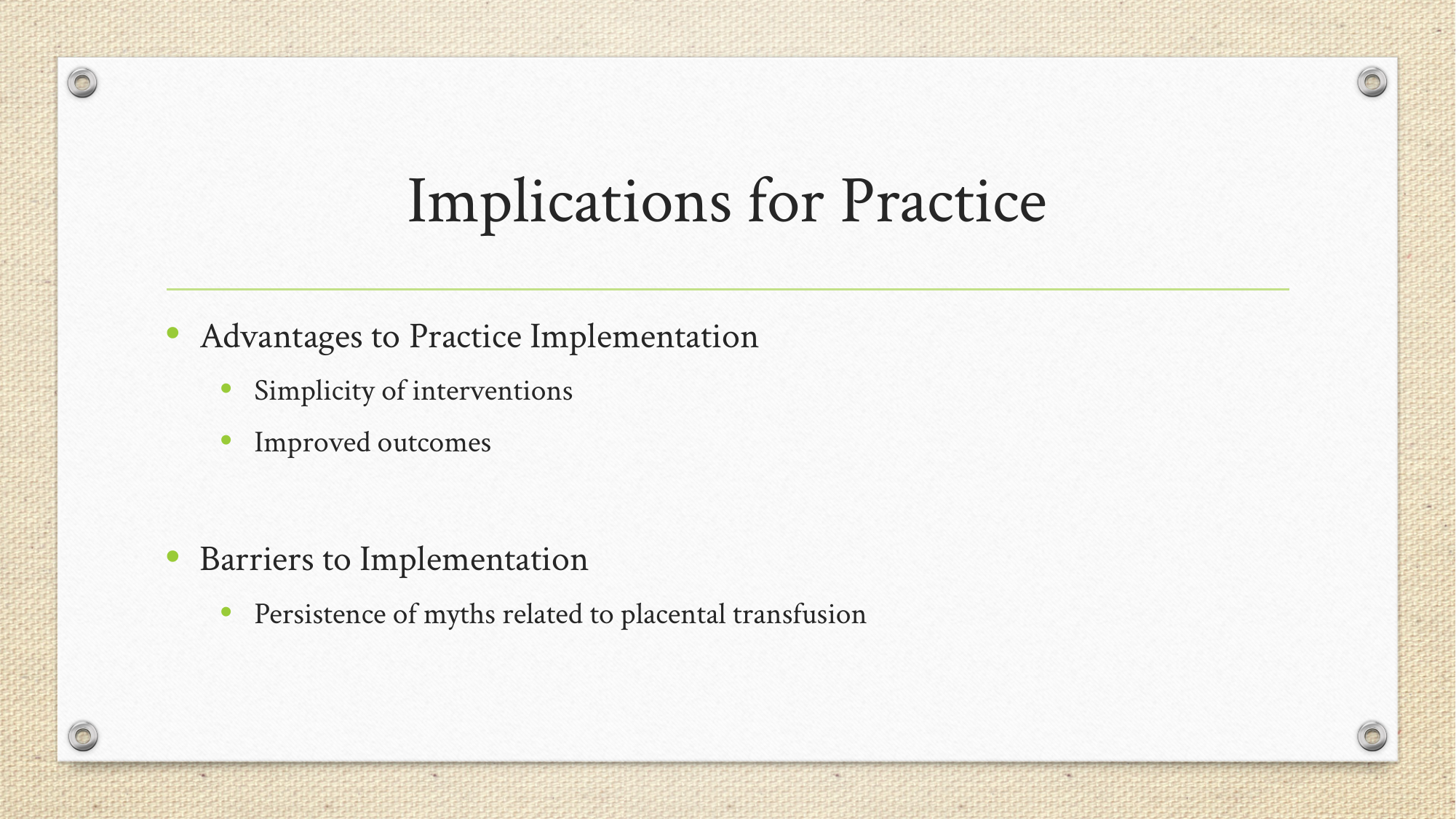

# Implications for Practice
Advantages to Practice Implementation
Simplicity of interventions
Improved outcomes

Barriers to Implementation
Persistence of myths related to placental transfusion